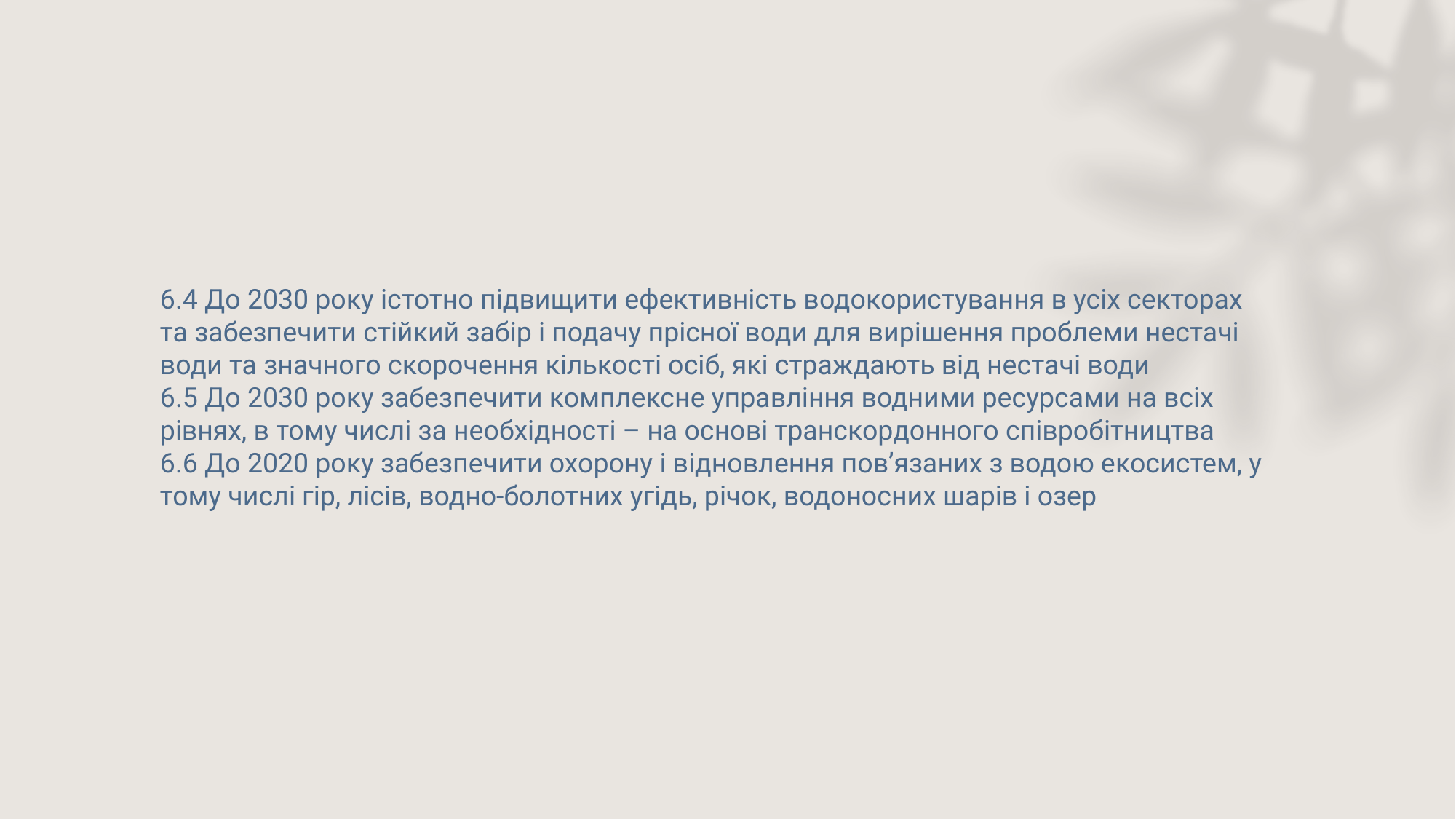

6.4 До 2030 року істотно підвищити ефективність водокористування в усіх секторах та забезпечити стійкий забір і подачу прісної води для вирішення проблеми нестачі води та значного скорочення кількості осіб, які страждають від нестачі води
6.5 До 2030 року забезпечити комплексне управління водними ресурсами на всіх рівнях, в тому числі за необхідності – на основі транскордонного співробітництва
6.6 До 2020 року забезпечити охорону і відновлення пов’язаних з водою екосистем, у тому числі гір, лісів, водно-болотних угідь, річок, водоносних шарів і озер